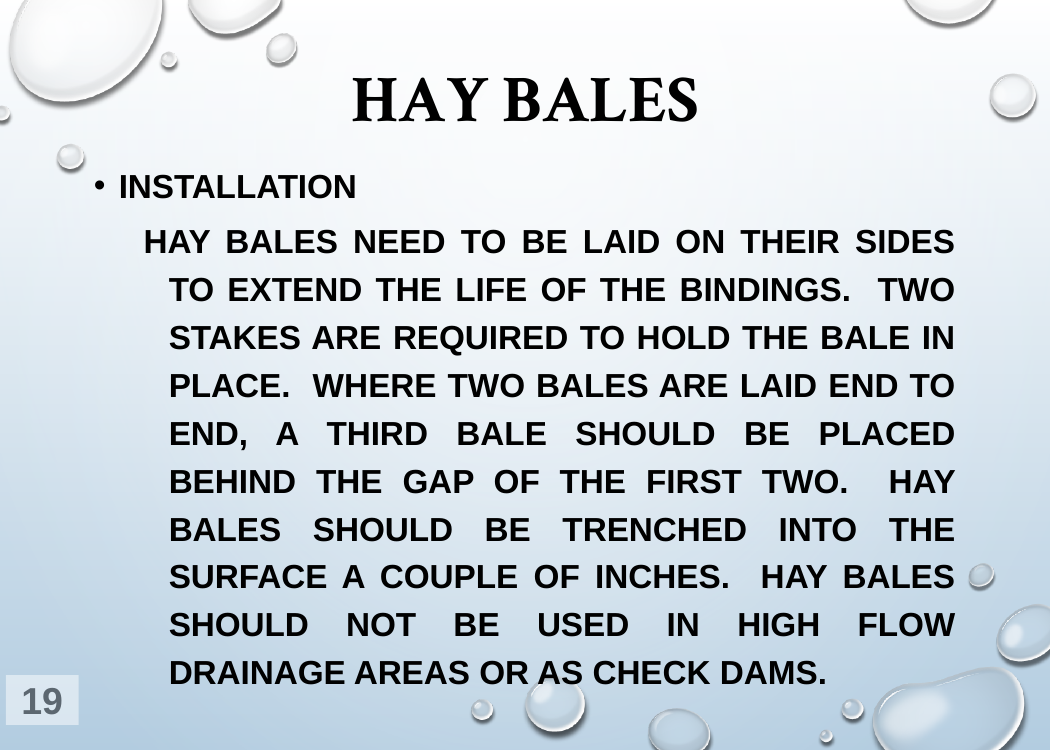

# Hay bales
Installation
Hay bales need to be laid on their sides to extend the life of the bindings.  Two stakes are required to hold the bale in place.  Where two bales are laid end to end, a third bale should be placed behind the gap of the first two.  Hay bales should be trenched into the surface a couple of inches.  Hay bales should not be used in high flow drainage areas or as check dams.

19